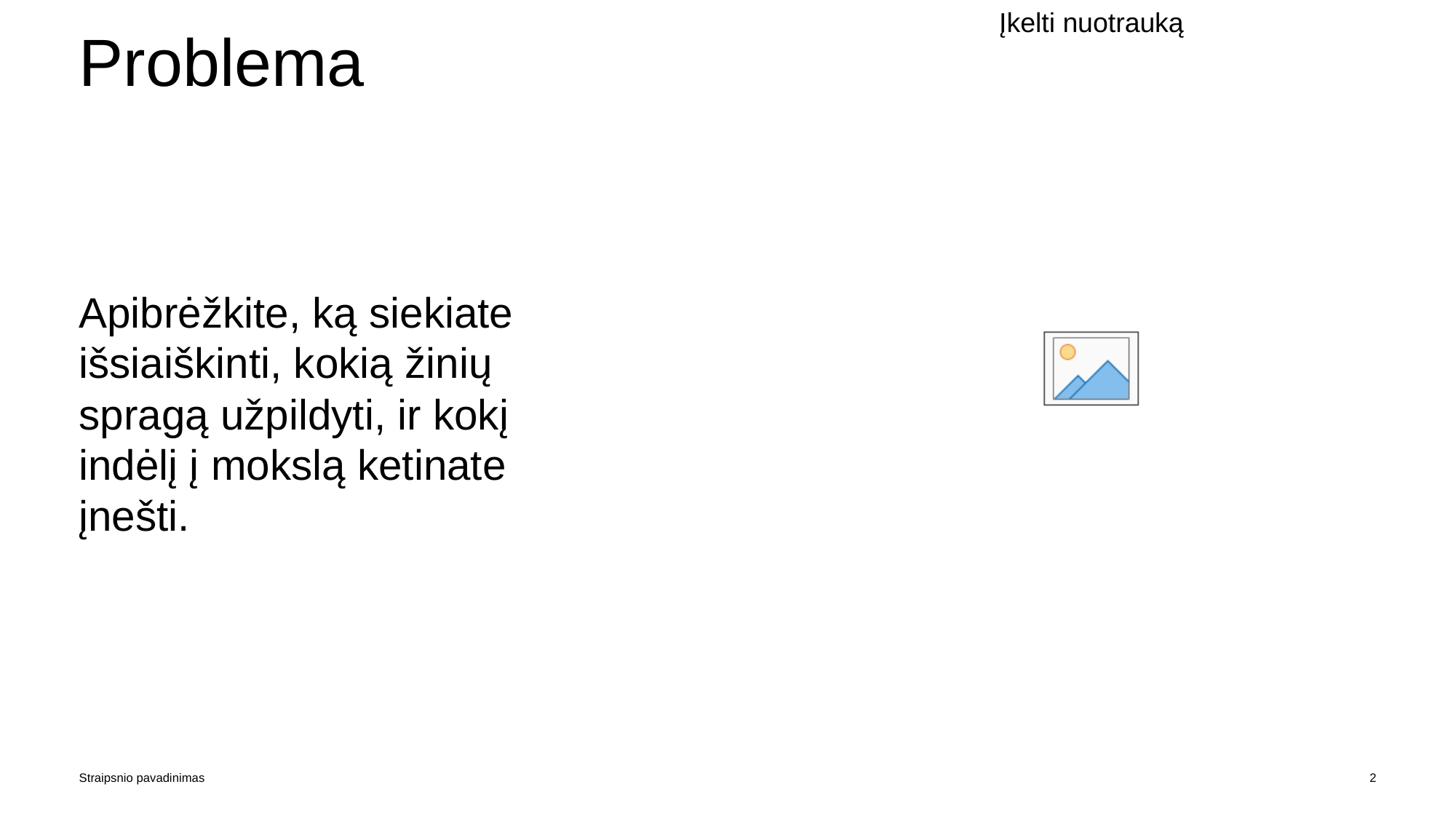

# Problema
Apibrėžkite, ką siekiate išsiaiškinti, kokią žinių spragą užpildyti, ir kokį indėlį į mokslą ketinate įnešti.
Straipsnio pavadinimas
2